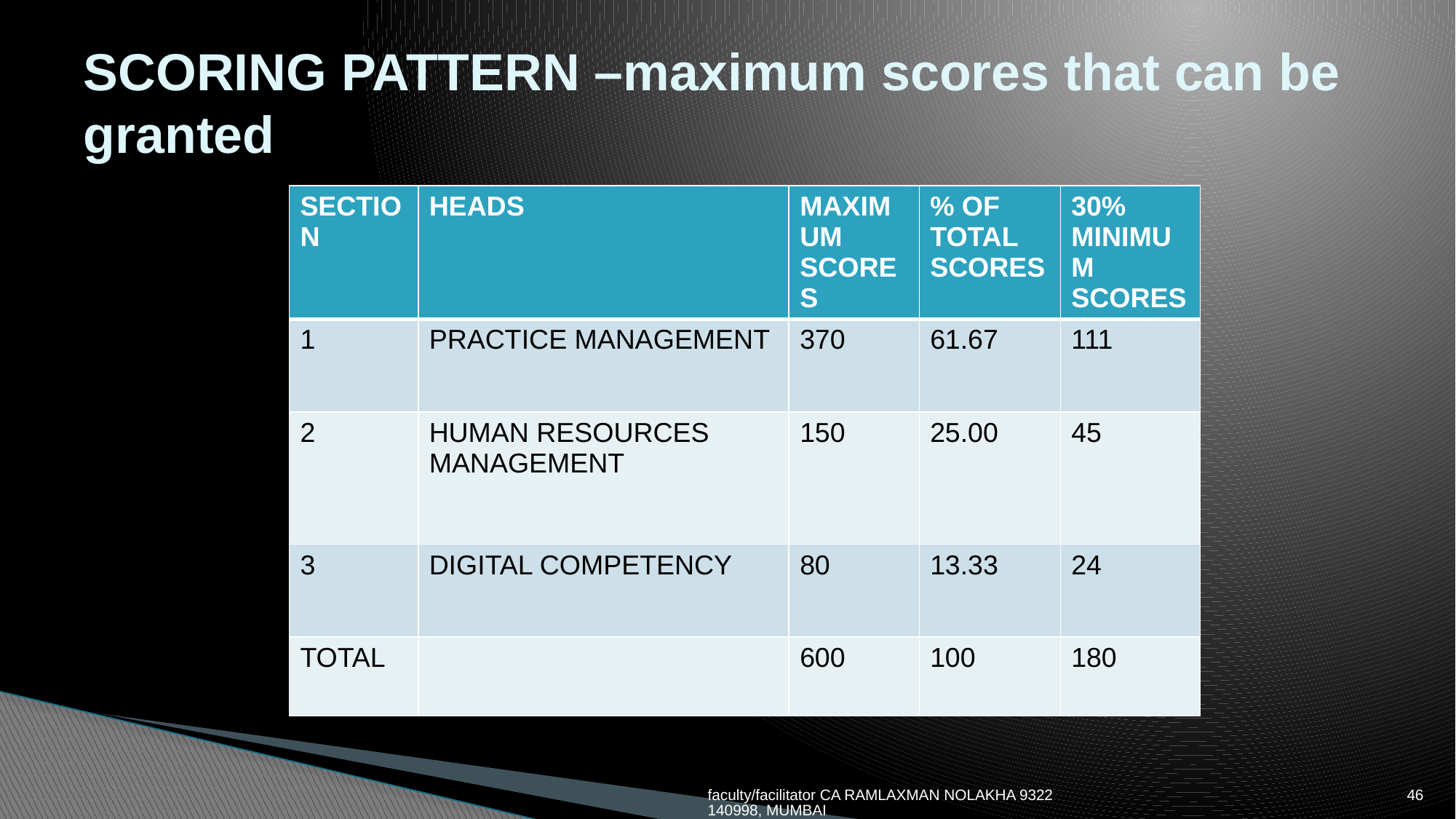

# SCORING PATTERN –maximum scores that can be granted
| SECTION | HEADS | MAXIMUM SCORES | % OF TOTAL SCORES | 30% MINIMUM SCORES |
| --- | --- | --- | --- | --- |
| 1 | PRACTICE MANAGEMENT | 370 | 61.67 | 111 |
| 2 | HUMAN RESOURCES MANAGEMENT | 150 | 25.00 | 45 |
| 3 | DIGITAL COMPETENCY | 80 | 13.33 | 24 |
| TOTAL |  | 600 | 100 | 180 |
faculty/facilitator CA RAMLAXMAN NOLAKHA 9322140998, MUMBAI
46